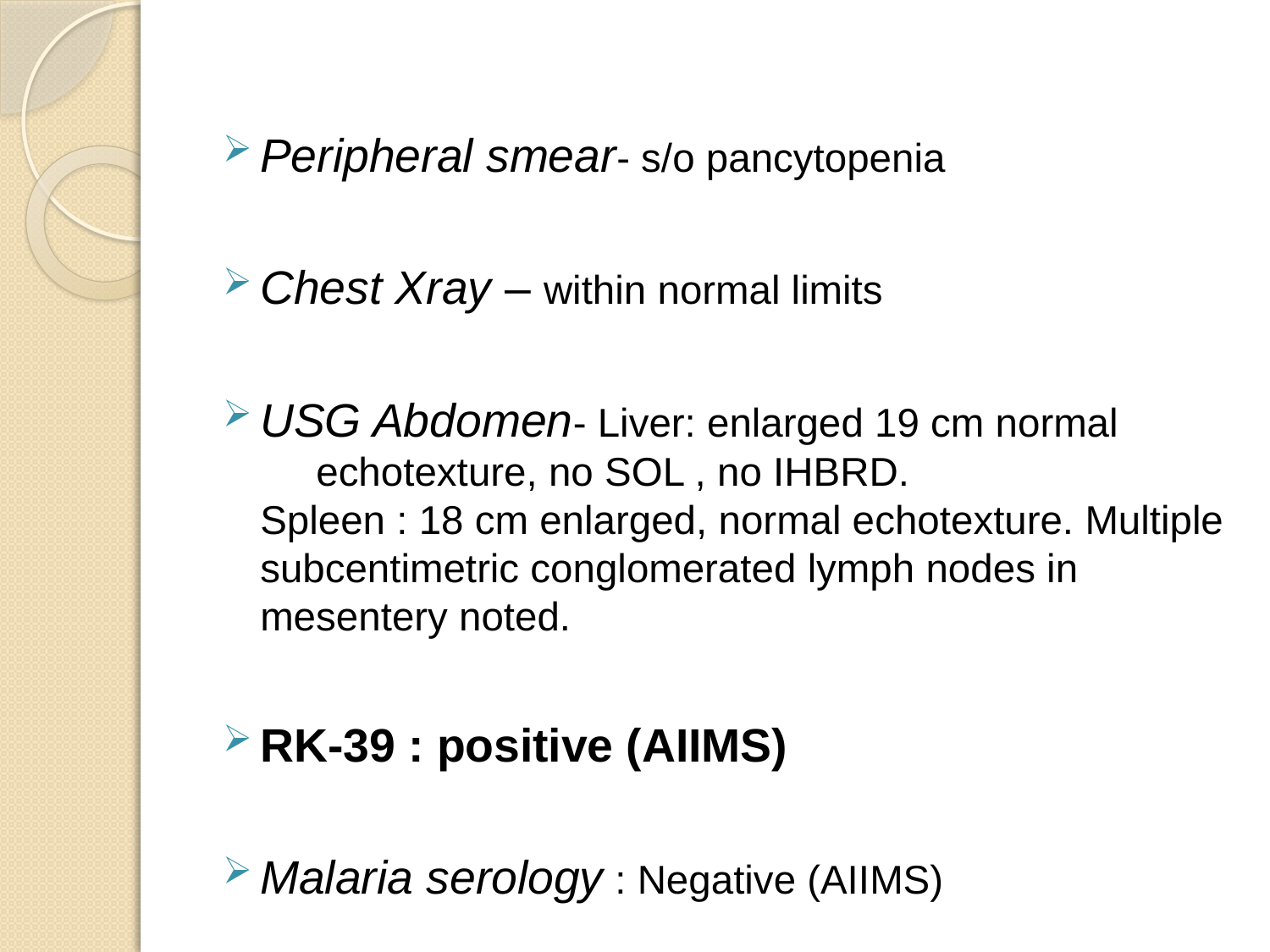

#

Peripheral smear- s/o pancytopenia

Chest Xray – within normal limits

USG Abdomen- Liver: enlarged 19 cm normal               echotexture, no SOL , no IHBRD.                          Spleen : 18 cm enlarged, normal echotexture. Multiple subcentimetric conglomerated lymph nodes in mesentery noted.

RK-39 : positive (AIIMS)

Malaria serology : Negative (AIIMS)